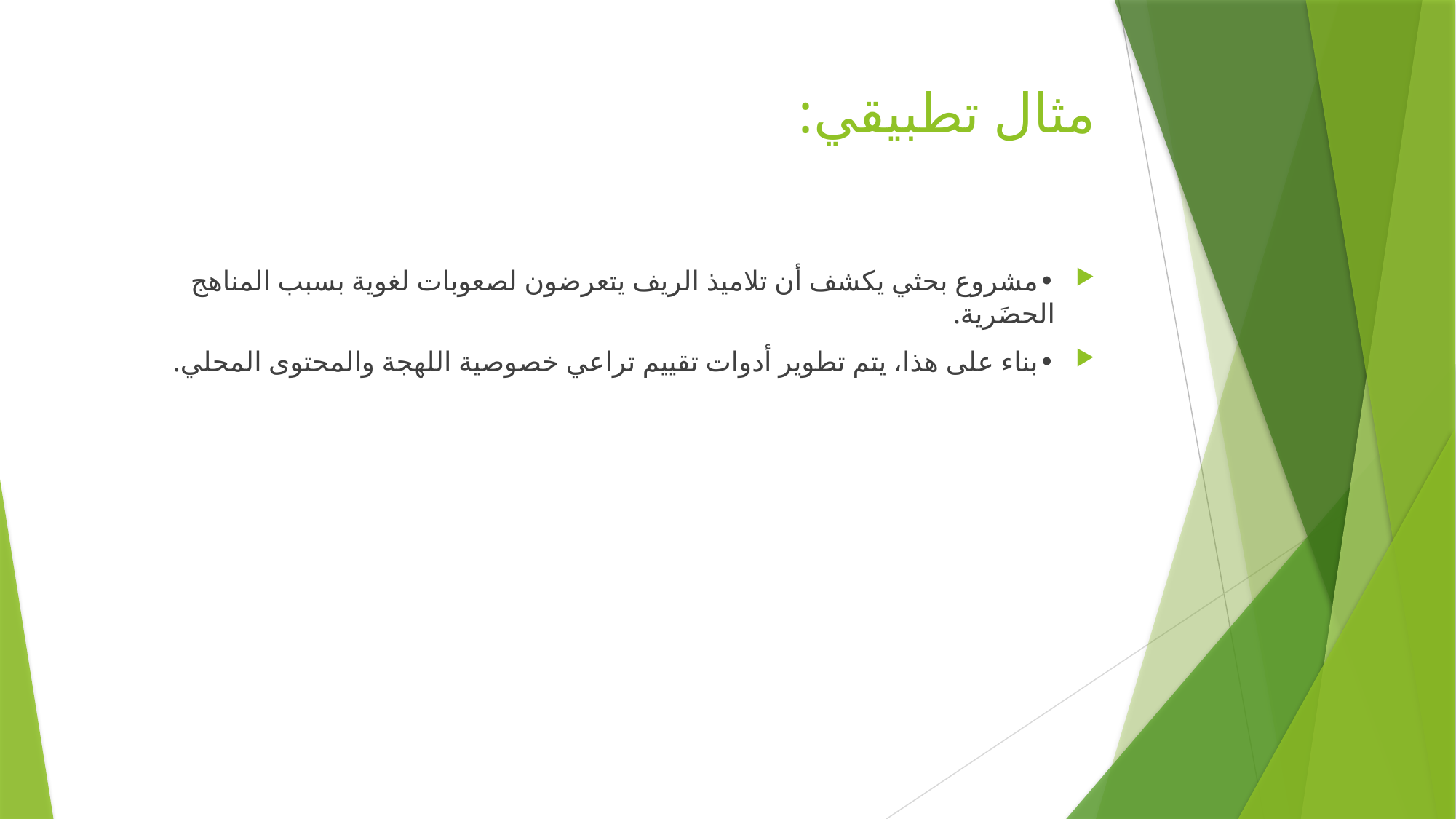

# مثال تطبيقي:
•	مشروع بحثي يكشف أن تلاميذ الريف يتعرضون لصعوبات لغوية بسبب المناهج الحضَرية.
•	بناء على هذا، يتم تطوير أدوات تقييم تراعي خصوصية اللهجة والمحتوى المحلي.